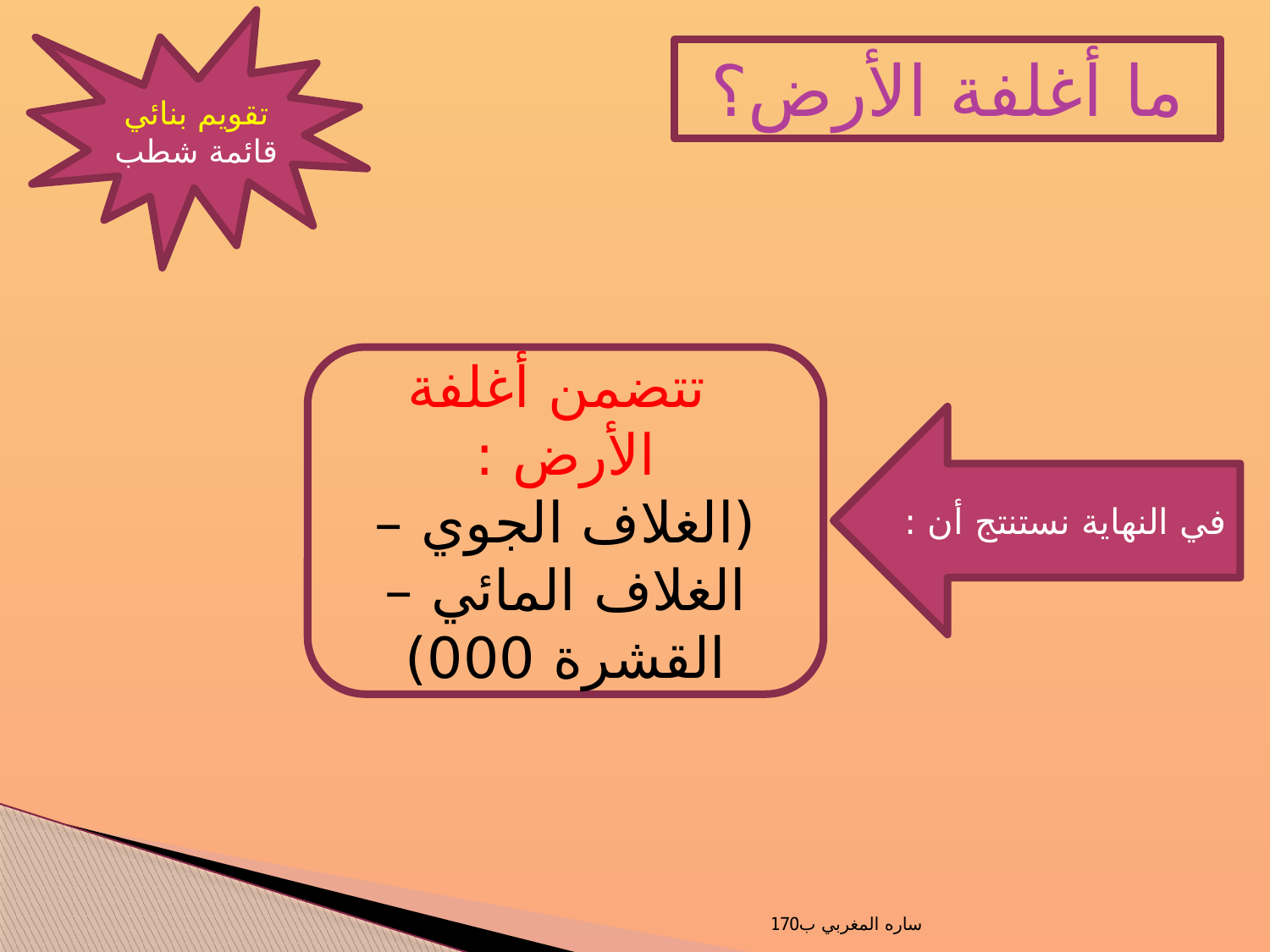

تقويم بنائي
قائمة شطب
ما أغلفة الأرض؟
 تتضمن أغلفة الأرض :
(الغلاف الجوي – الغلاف المائي – القشرة 000)
في النهاية نستنتج أن :
ساره المغربي ب170